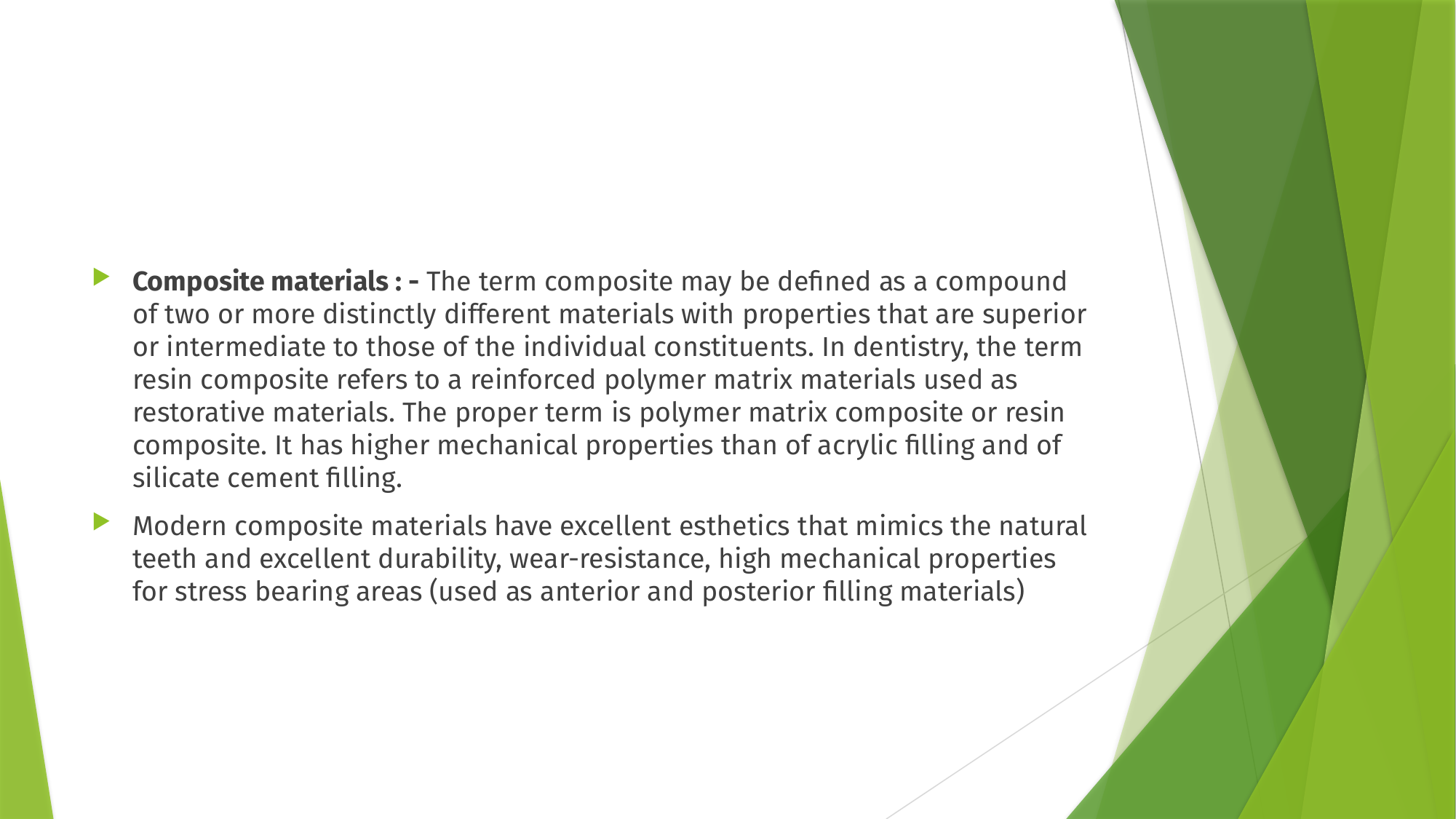

#
Composite materials : - The term composite may be defined as a compound of two or more distinctly different materials with properties that are superior or intermediate to those of the individual constituents. In dentistry, the term resin composite refers to a reinforced polymer matrix materials used as restorative materials. The proper term is polymer matrix composite or resin composite. It has higher mechanical properties than of acrylic filling and of silicate cement filling.
Modern composite materials have excellent esthetics that mimics the natural teeth and excellent durability, wear-resistance, high mechanical properties for stress bearing areas (used as anterior and posterior filling materials)